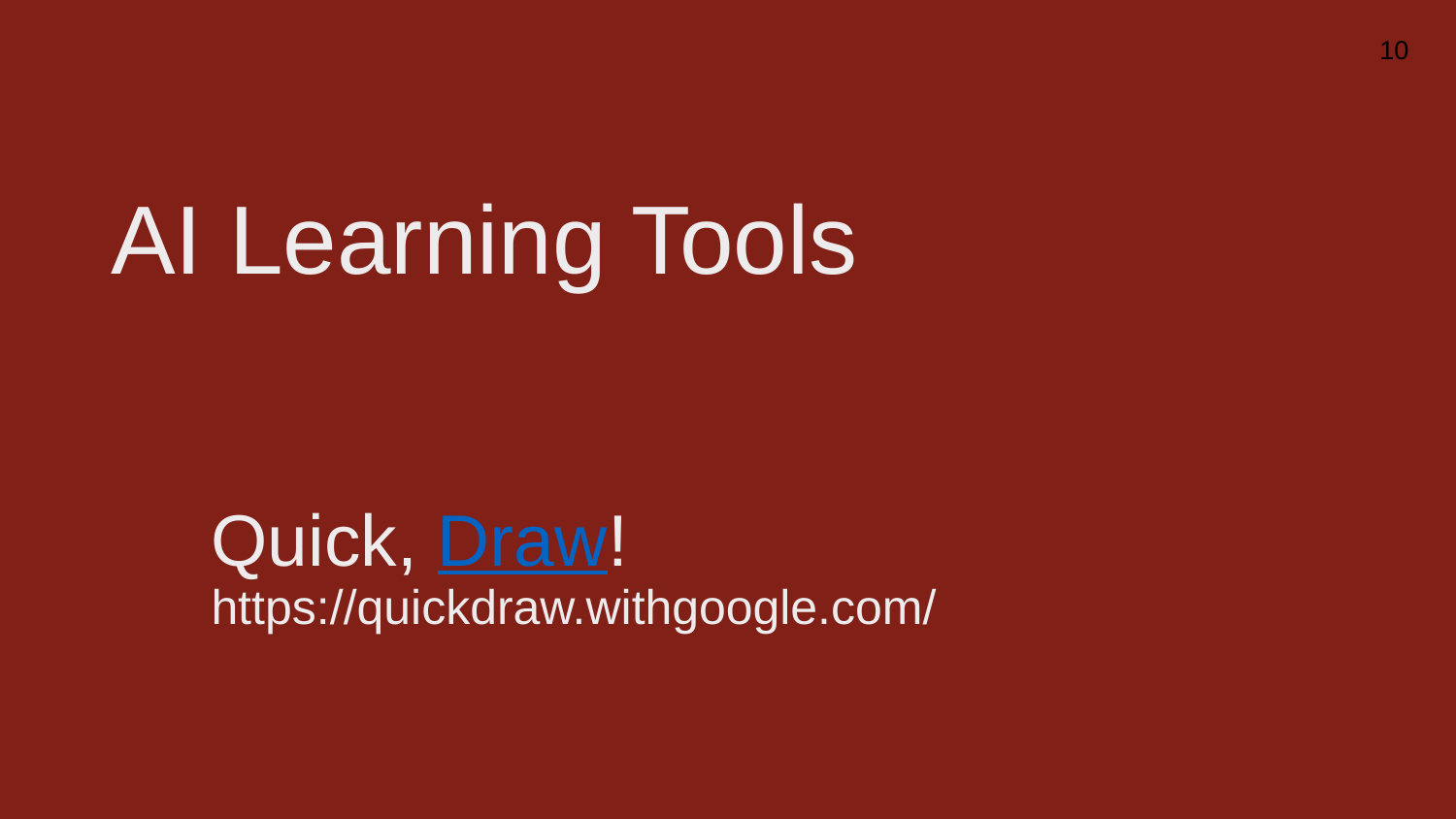

10
# AI Learning Tools
Quick, Draw!
https://quickdraw.withgoogle.com/